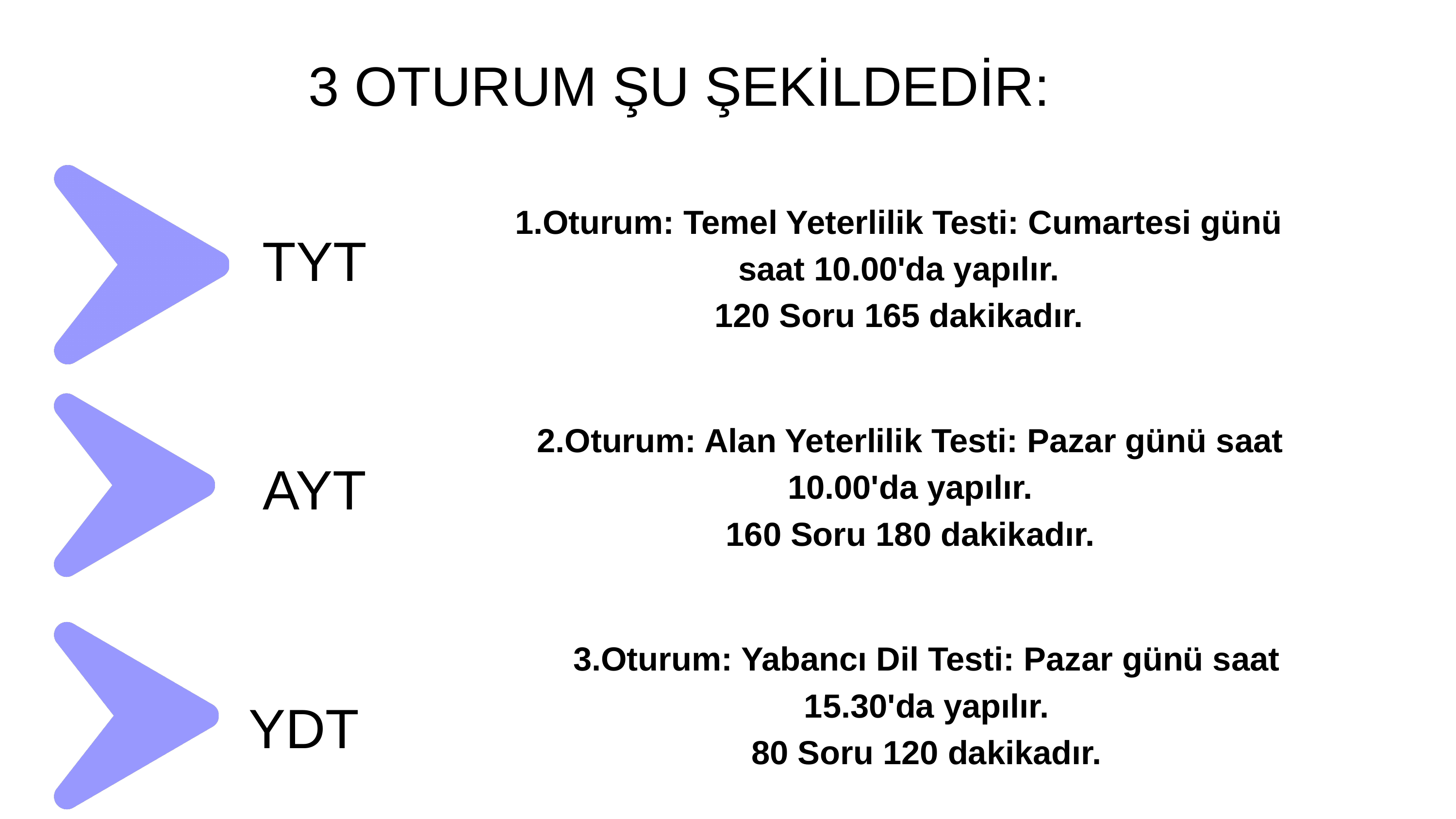

3 OTURUM ŞU ŞEKİLDEDİR:

1.Oturum: Temel Yeterlilik Testi: Cumartesi günü saat 10.00'da yapılır.
120 Soru 165 dakikadır.
TYT

2.Oturum: Alan Yeterlilik Testi: Pazar günü saat 10.00'da yapılır.
160 Soru 180 dakikadır.
AYT

3.Oturum: Yabancı Dil Testi: Pazar günü saat 15.30'da yapılır.
80 Soru 120 dakikadır.
YDT